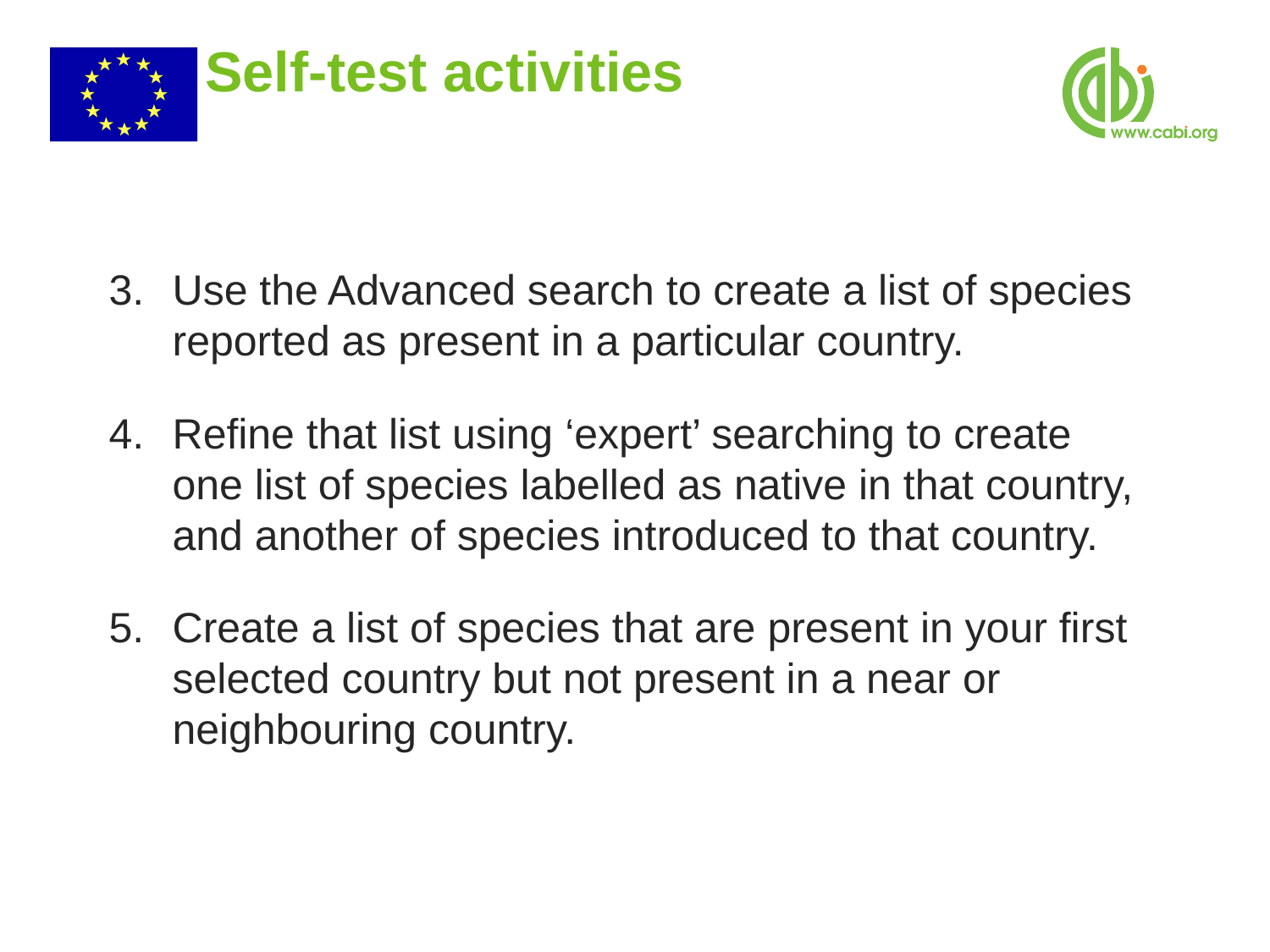

# Self-test activities
Use the Advanced search to create a list of species reported as present in a particular country.
Refine that list using ‘expert’ searching to create one list of species labelled as native in that country, and another of species introduced to that country.
Create a list of species that are present in your first selected country but not present in a near or neighbouring country.